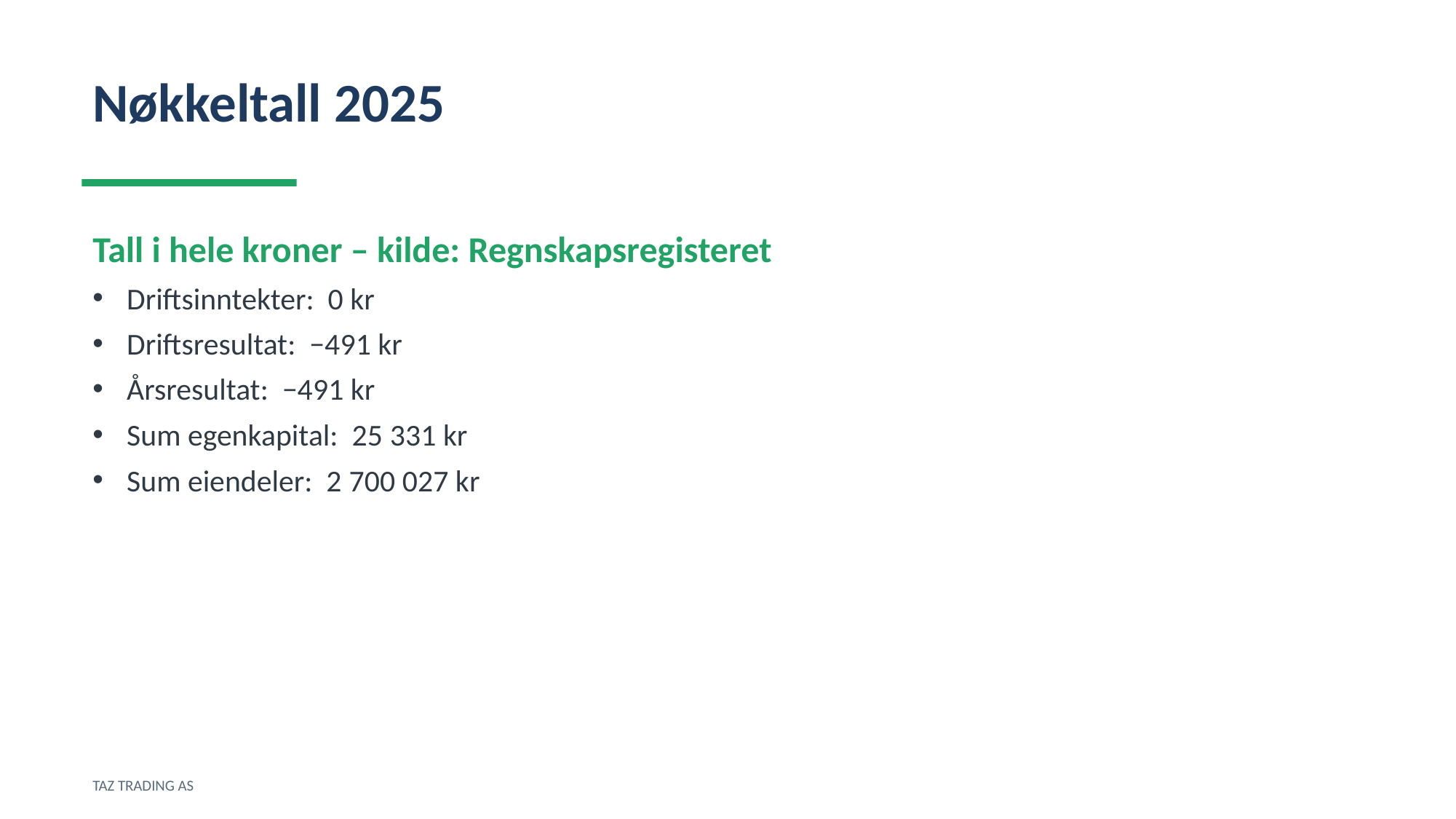

Nøkkeltall 2025

Tall i hele kroner – kilde: Regnskapsregisteret
Driftsinntekter:  0 kr
Driftsresultat:  −491 kr
Årsresultat:  −491 kr
Sum egenkapital:  25 331 kr
Sum eiendeler:  2 700 027 kr
TAZ TRADING AS